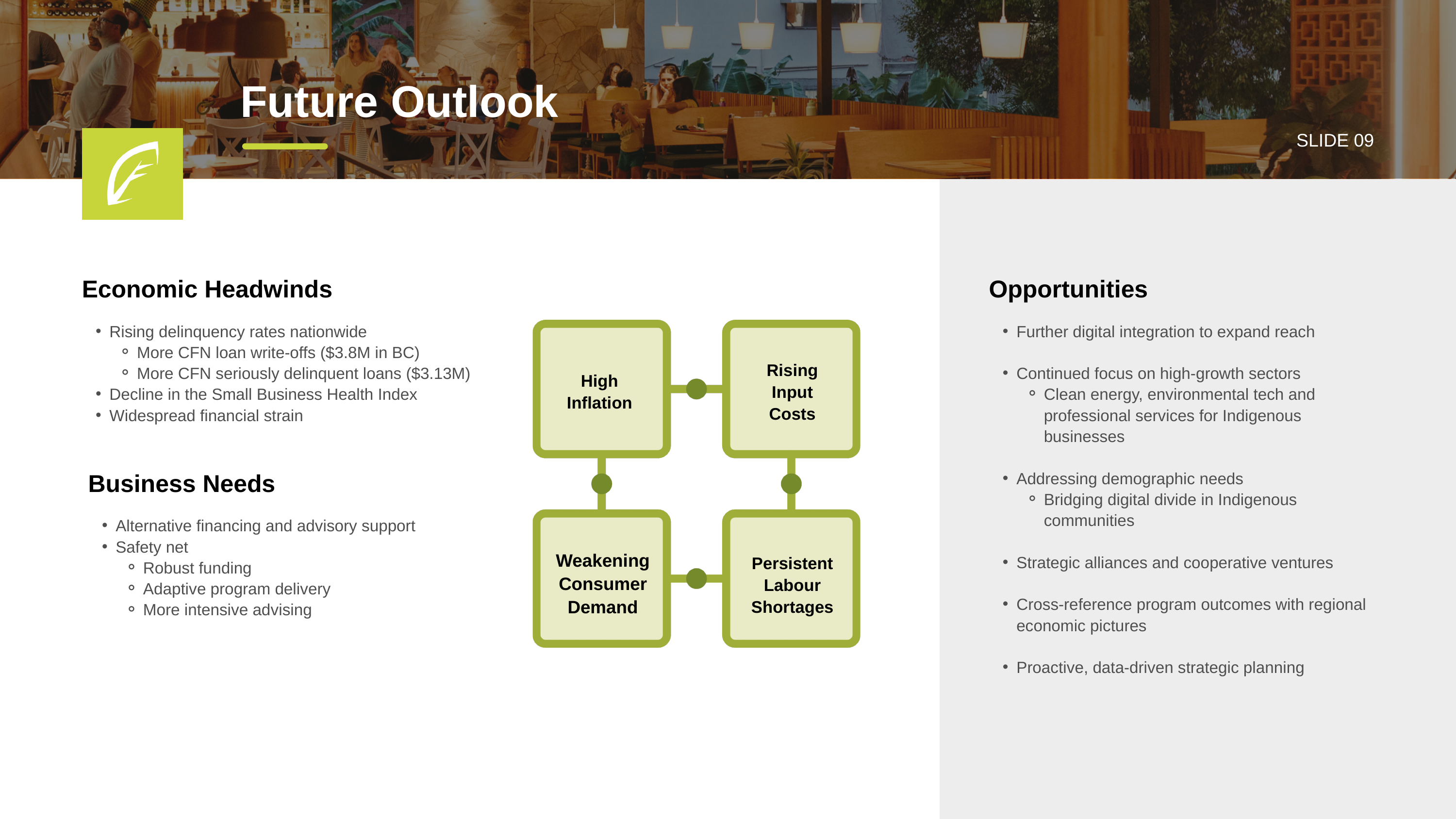

Future Outlook

SLIDE 09

Economic Headwinds
Opportunities
Rising delinquency rates nationwide
More CFN loan write-offs ($3.8M in BC)
More CFN seriously delinquent loans ($3.13M)
Decline in the Small Business Health Index
Widespread financial strain
Further digital integration to expand reach

Continued focus on high-growth sectors
Clean energy, environmental tech and professional services for Indigenous businesses

Addressing demographic needs
Bridging digital divide in Indigenous communities

Strategic alliances and cooperative ventures

Cross-reference program outcomes with regional economic pictures

Proactive, data-driven strategic planning

Rising Input Costs
High Inflation
Weakening Consumer Demand
Persistent Labour Shortages
Business Needs
Alternative financing and advisory support
Safety net
Robust funding
Adaptive program delivery
More intensive advising